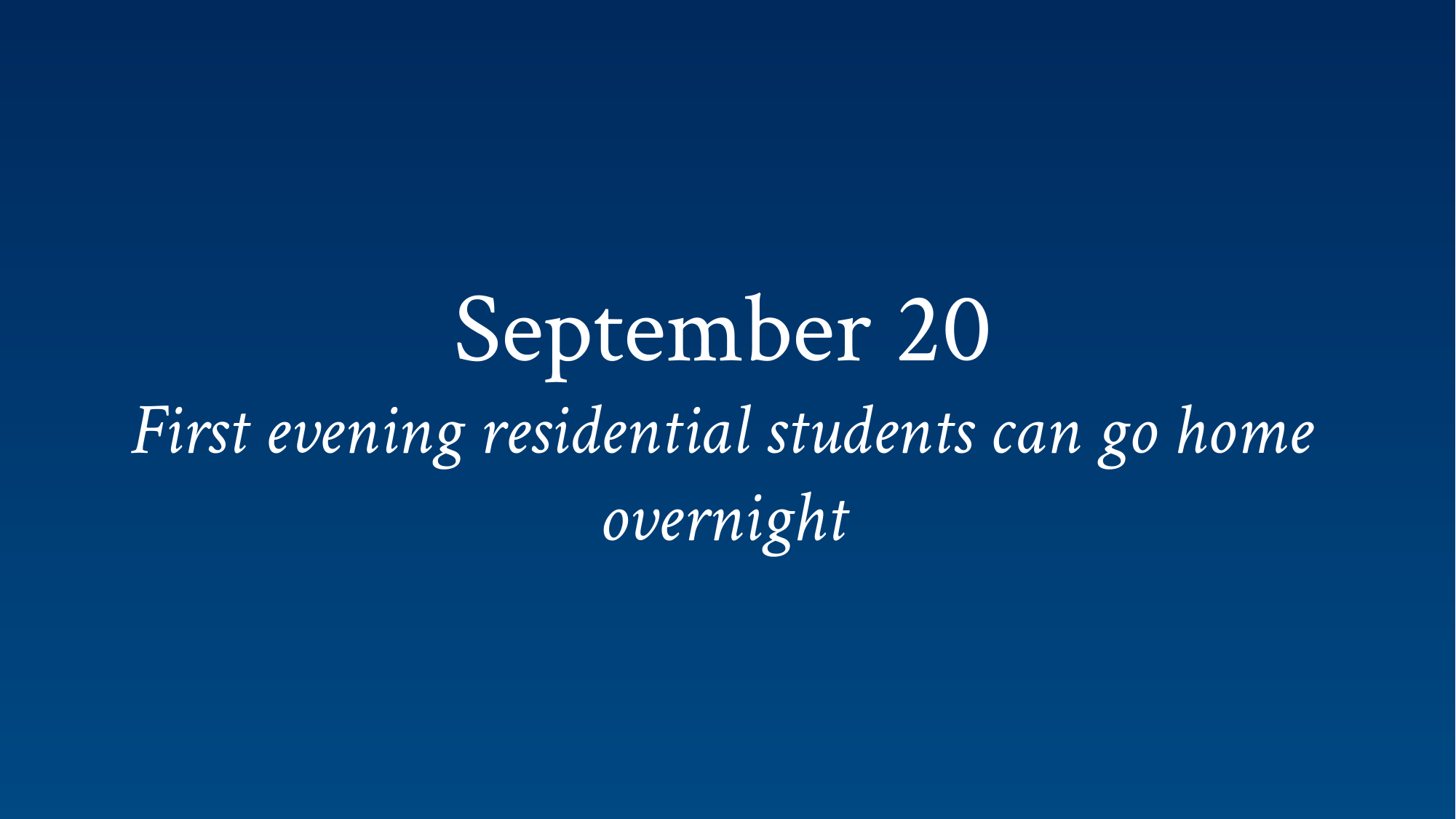

September 20
First evening residential students can go home overnight